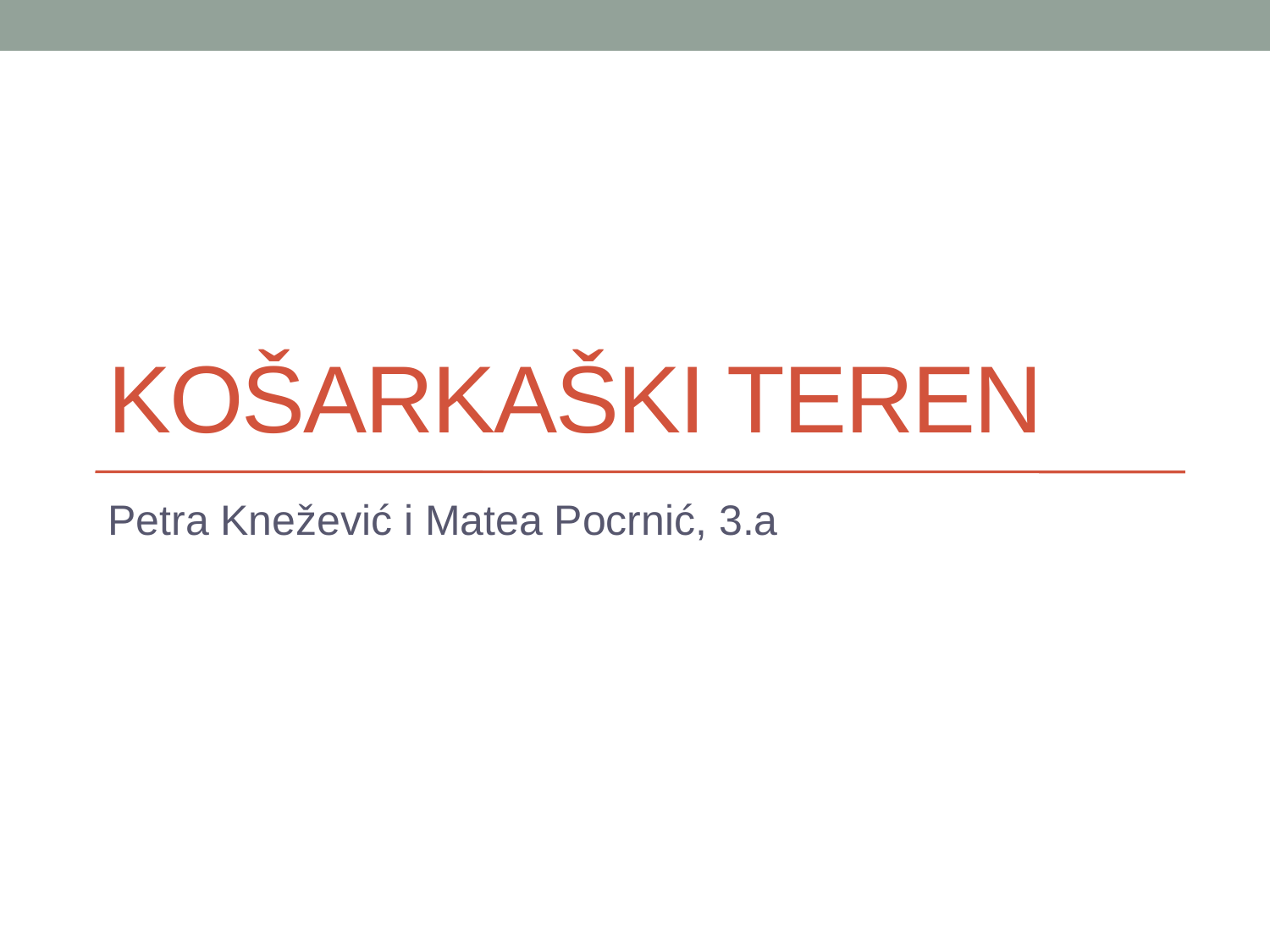

# Košarkaški teren
Petra Knežević i Matea Pocrnić, 3.a